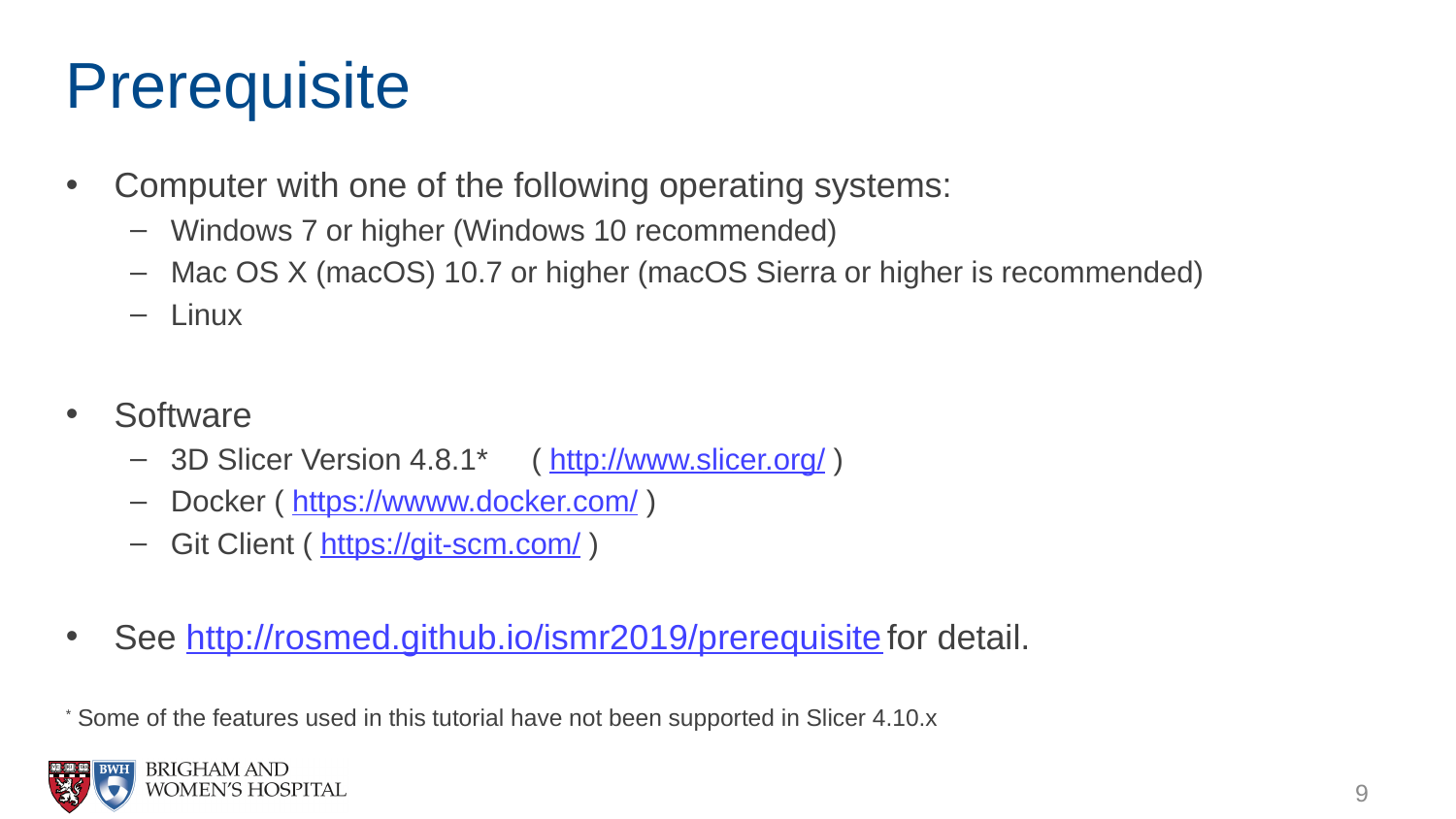

# Prerequisite
Computer with one of the following operating systems:
Windows 7 or higher (Windows 10 recommended)
Mac OS X (macOS) 10.7 or higher (macOS Sierra or higher is recommended)
Linux

Software
3D Slicer Version 4.8.1*	( http://www.slicer.org/ )
Docker ( https://wwww.docker.com/ )
Git Client ( https://git-scm.com/ )

See http://rosmed.github.io/ismr2019/prerequisite for detail.

* Some of the features used in this tutorial have not been supported in Slicer 4.10.x
9